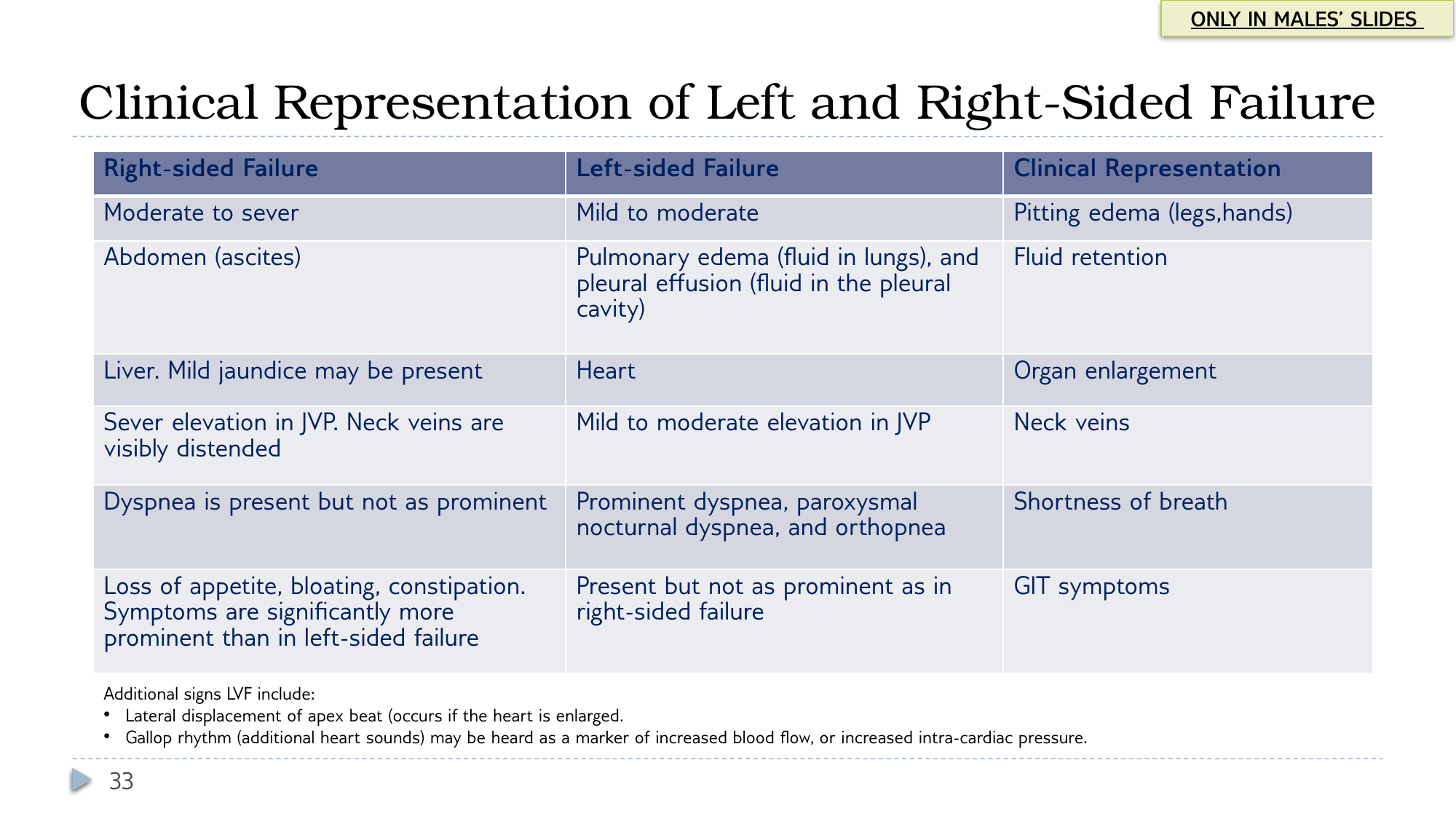

ONLY IN MALES’ SLIDES
Clinical Representation of Left and Right-Sided Failure
| Right-sided Failure | Left-sided Failure | Clinical Representation |
| --- | --- | --- |
| Moderate to sever | Mild to moderate | Pitting edema (legs,hands) |
| Abdomen (ascites) | Pulmonary edema (fluid in lungs), and pleural effusion (fluid in the pleural cavity) | Fluid retention |
| Liver. Mild jaundice may be present | Heart | Organ enlargement |
| Sever elevation in JVP. Neck veins are visibly distended | Mild to moderate elevation in JVP | Neck veins |
| Dyspnea is present but not as prominent | Prominent dyspnea, paroxysmal nocturnal dyspnea, and orthopnea | Shortness of breath |
| Loss of appetite, bloating, constipation. Symptoms are significantly more prominent than in left-sided failure | Present but not as prominent as in right-sided failure | GIT symptoms |
Additional signs LVF include:
Lateral displacement of apex beat (occurs if the heart is enlarged.
Gallop rhythm (additional heart sounds) may be heard as a marker of increased blood flow, or increased intra-cardiac pressure.
33